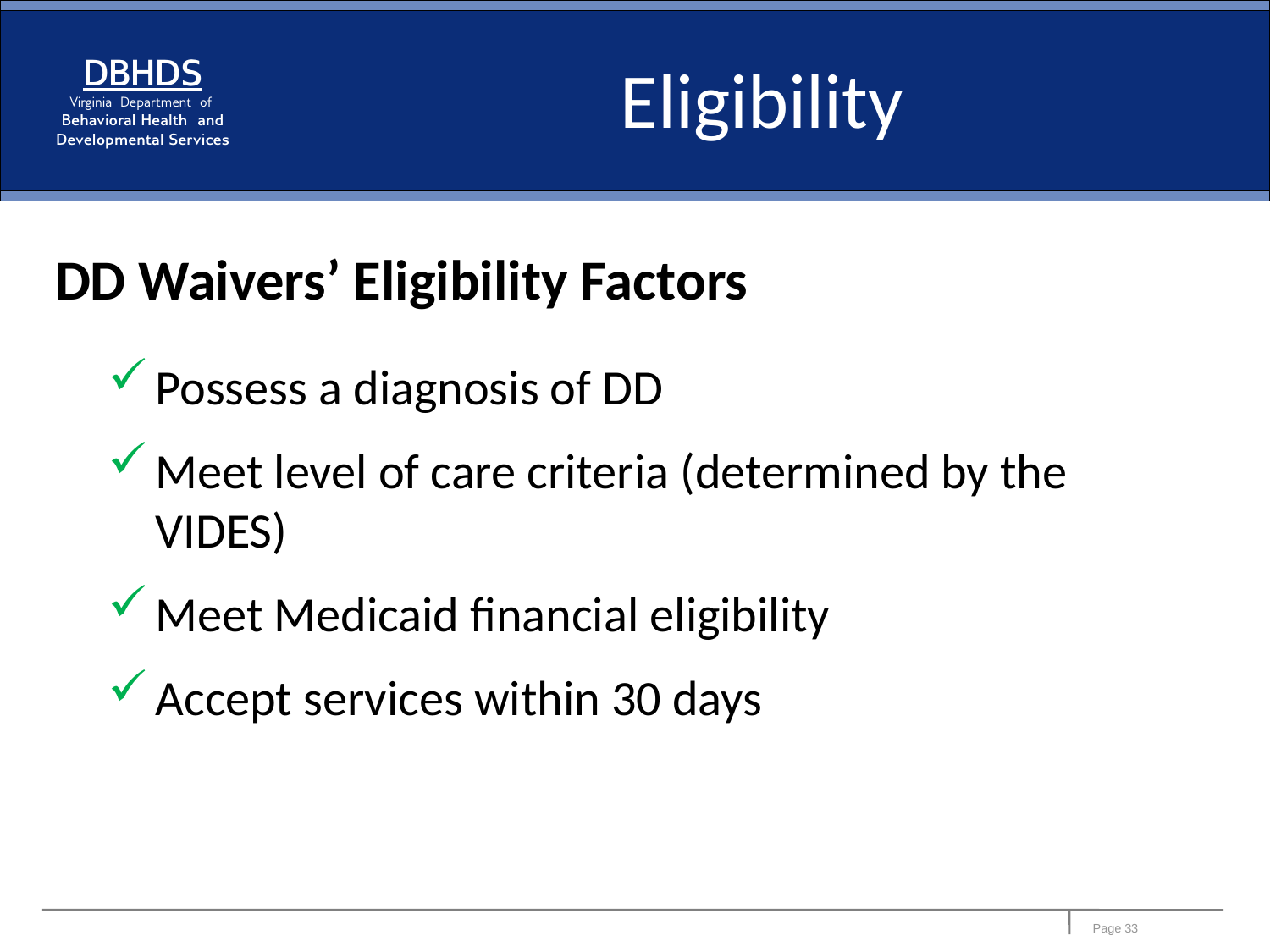

Eligibility
# DD Waivers’ Eligibility Factors
Possess a diagnosis of DD
Meet level of care criteria (determined by the VIDES)
Meet Medicaid financial eligibility
Accept services within 30 days